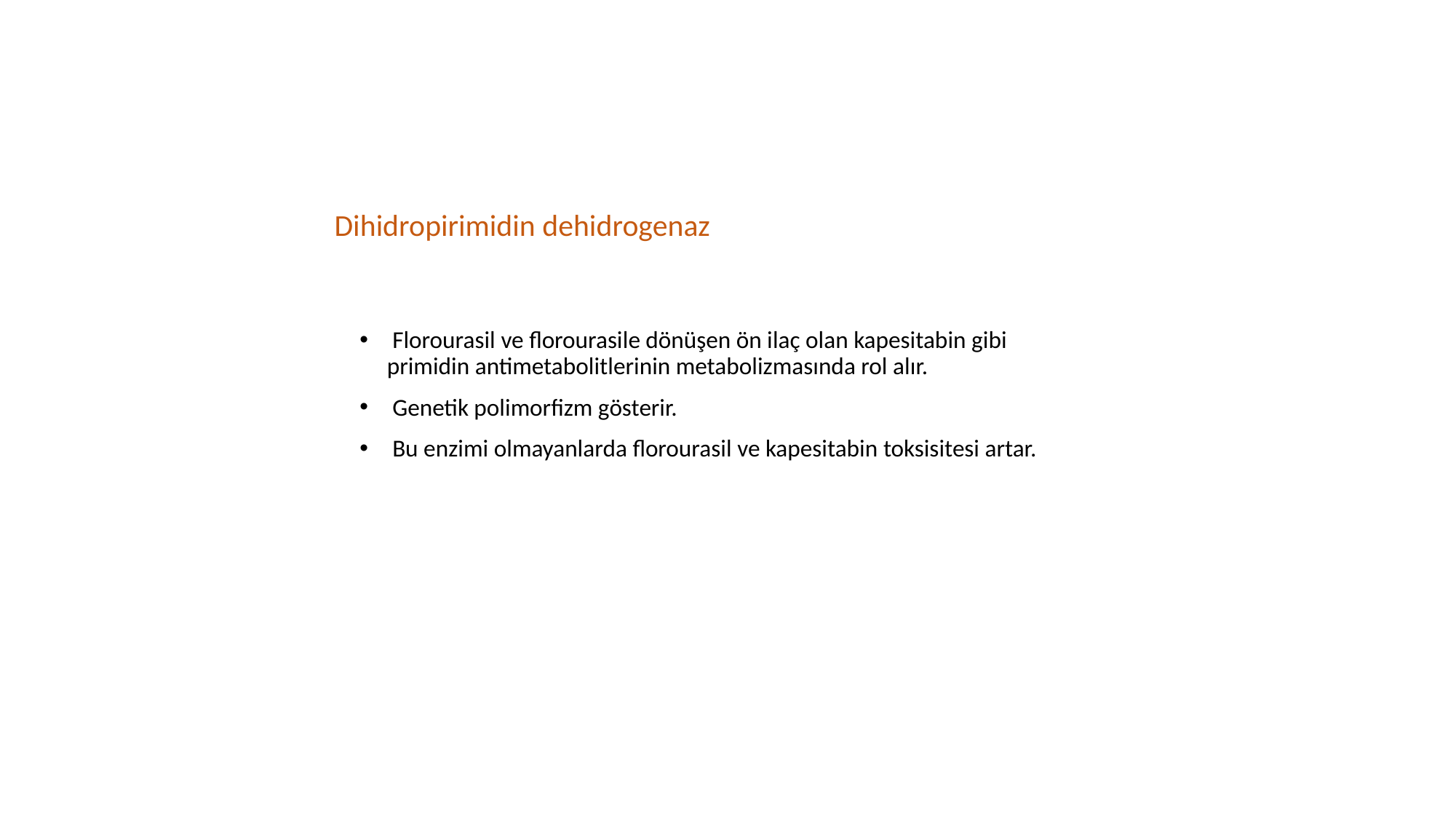

# Dihidropirimidin dehidrogenaz
 Florourasil ve florourasile dönüşen ön ilaç olan kapesitabin gibi primidin antimetabolitlerinin metabolizmasında rol alır.
 Genetik polimorfizm gösterir.
 Bu enzimi olmayanlarda florourasil ve kapesitabin toksisitesi artar.